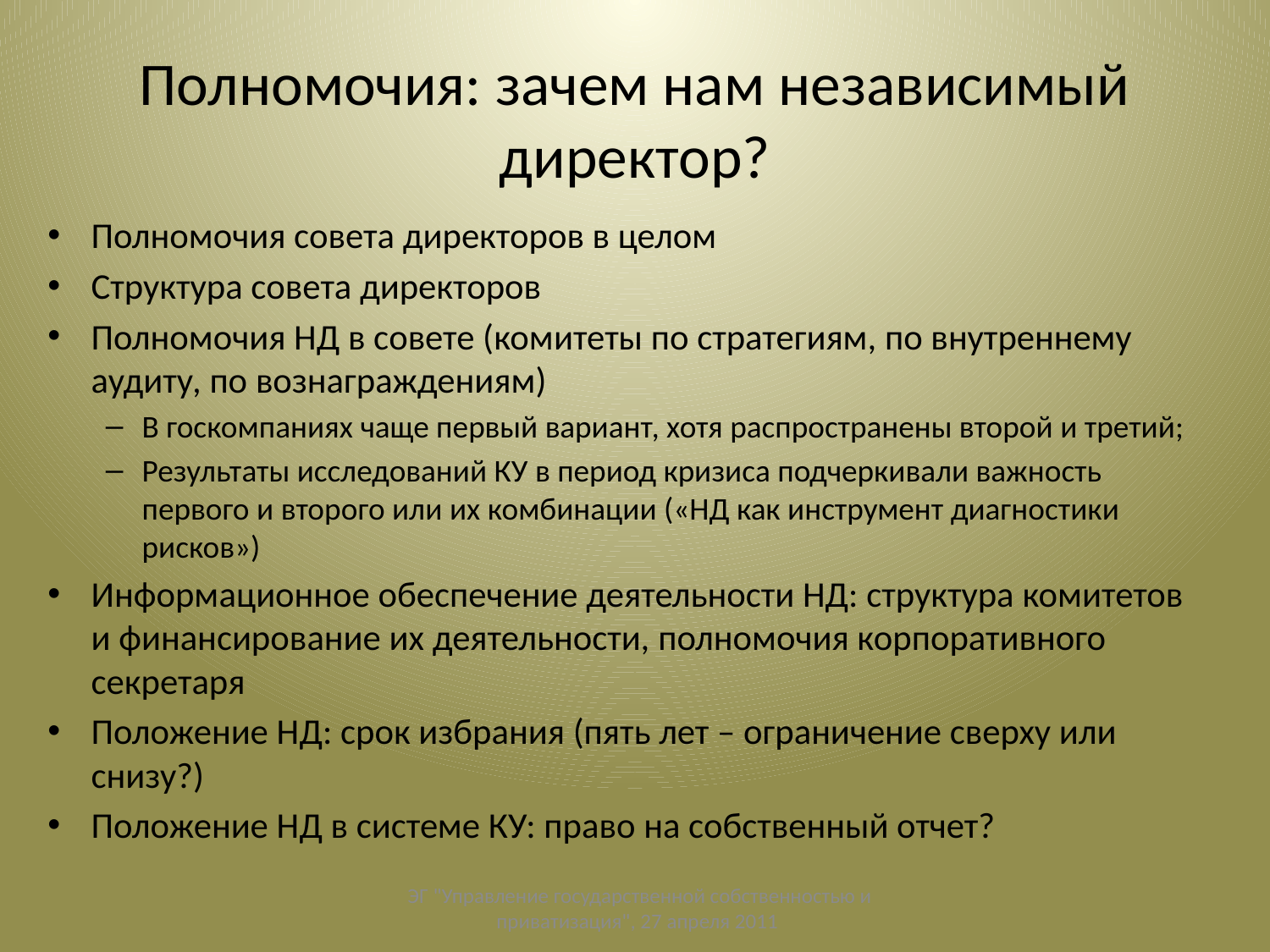

# Полномочия: зачем нам независимый директор?
Полномочия совета директоров в целом
Структура совета директоров
Полномочия НД в совете (комитеты по стратегиям, по внутреннему аудиту, по вознаграждениям)
В госкомпаниях чаще первый вариант, хотя распространены второй и третий;
Результаты исследований КУ в период кризиса подчеркивали важность первого и второго или их комбинации («НД как инструмент диагностики рисков»)
Информационное обеспечение деятельности НД: структура комитетов и финансирование их деятельности, полномочия корпоративного секретаря
Положение НД: срок избрания (пять лет – ограничение сверху или снизу?)
Положение НД в системе КУ: право на собственный отчет?
ЭГ "Управление государственной собственностью и приватизация", 27 апреля 2011